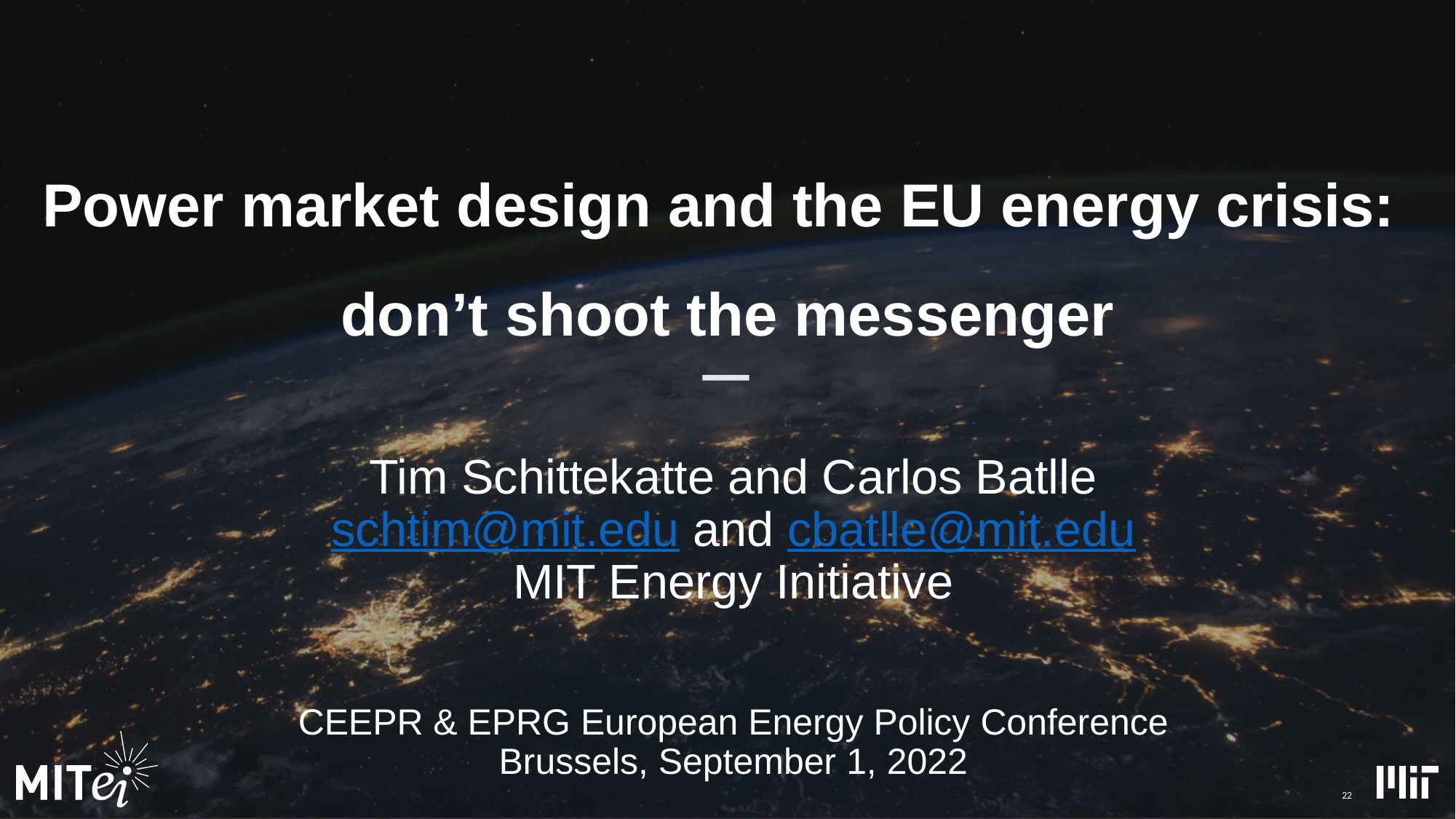

# Power market design and the EU energy crisis: don’t shoot the messenger

Tim Schittekatte and Carlos Batlle
schtim@mit.edu and cbatlle@mit.edu
MIT Energy Initiative
CEEPR & EPRG European Energy Policy Conference
Brussels, September 1, 2022